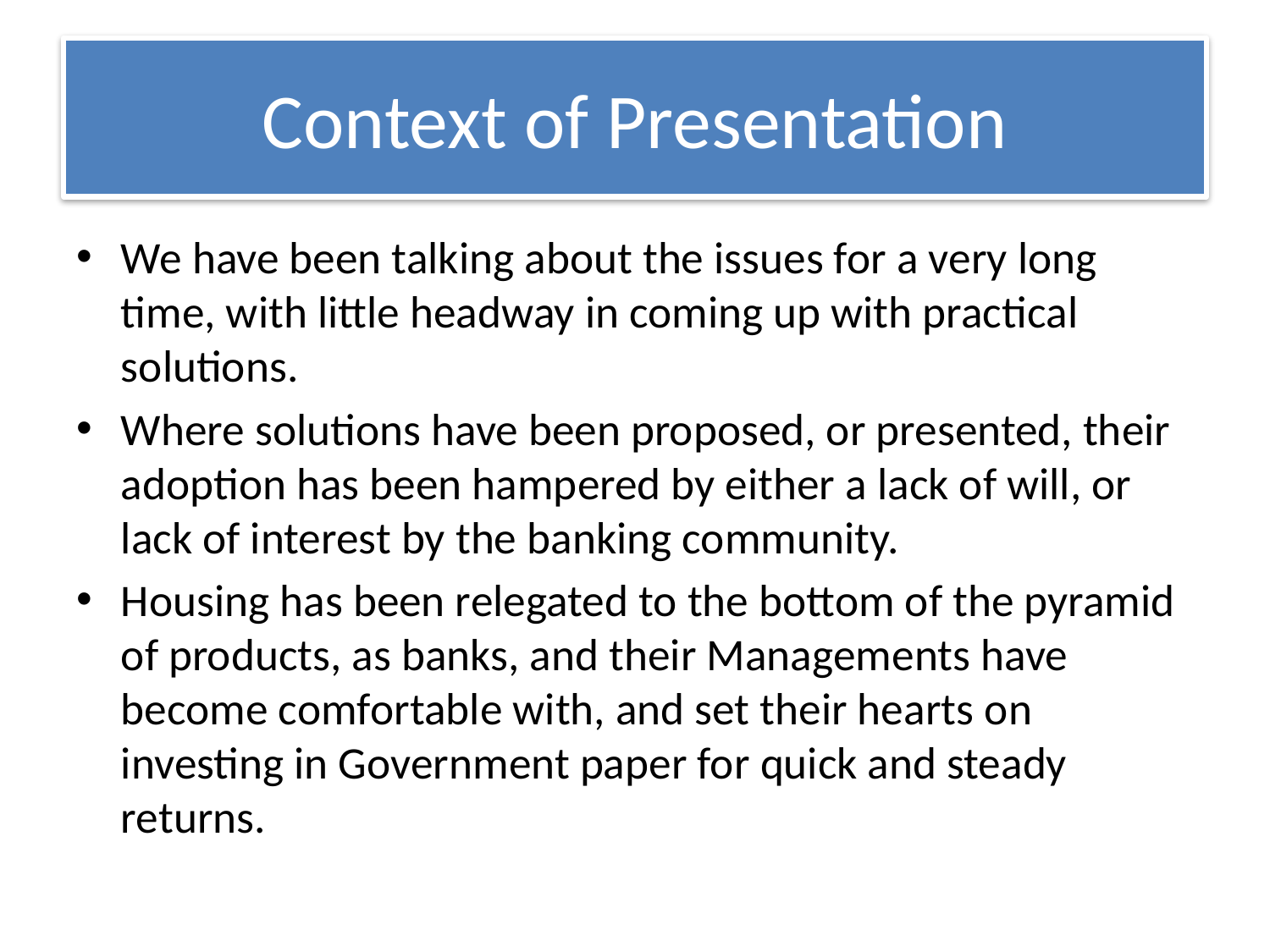

# Context of Presentation
We have been talking about the issues for a very long time, with little headway in coming up with practical solutions.
Where solutions have been proposed, or presented, their adoption has been hampered by either a lack of will, or lack of interest by the banking community.
Housing has been relegated to the bottom of the pyramid of products, as banks, and their Managements have become comfortable with, and set their hearts on investing in Government paper for quick and steady returns.